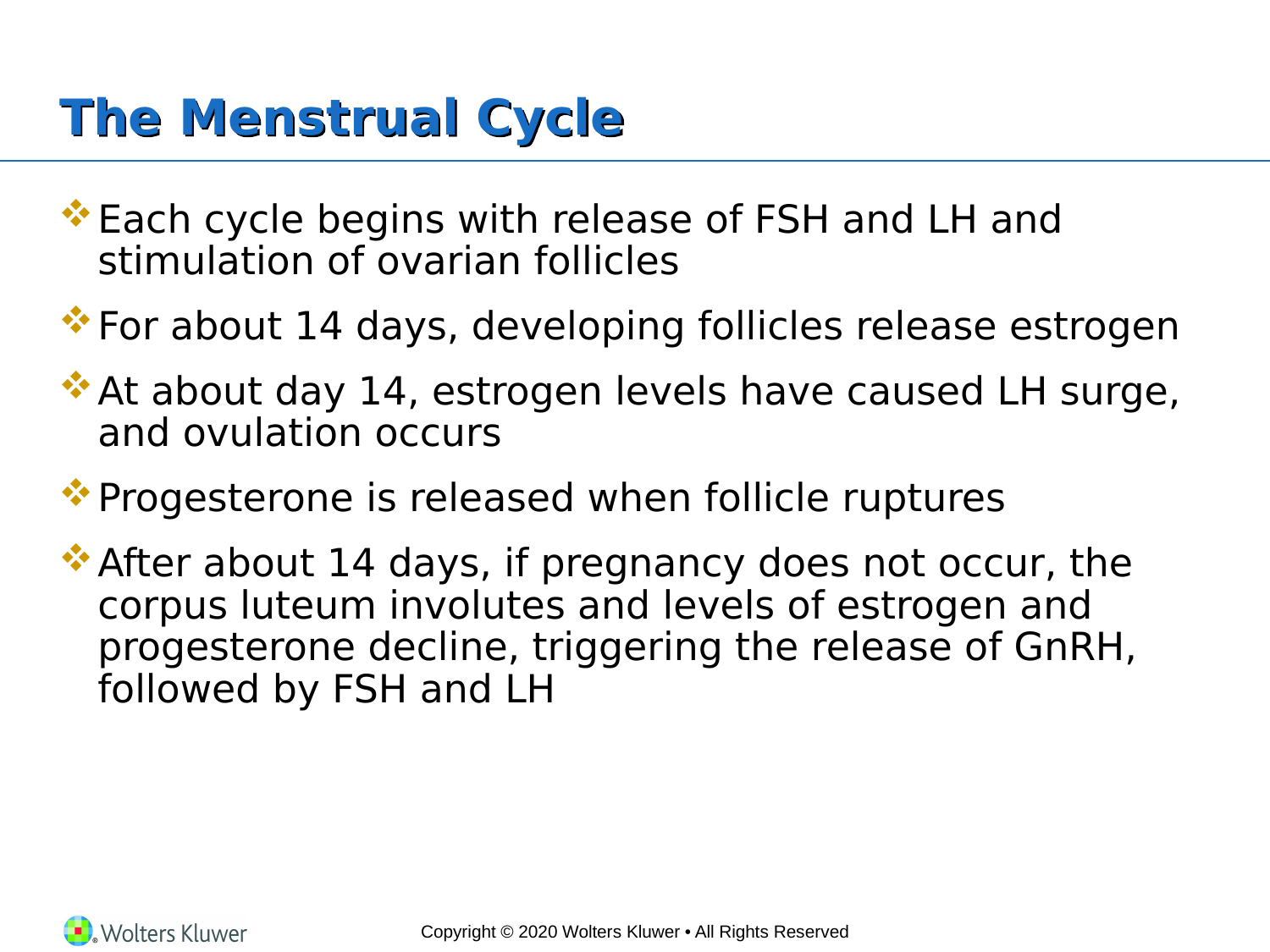

# The Menstrual Cycle
Each cycle begins with release of FSH and LH and stimulation of ovarian follicles
For about 14 days, developing follicles release estrogen
At about day 14, estrogen levels have caused LH surge, and ovulation occurs
Progesterone is released when follicle ruptures
After about 14 days, if pregnancy does not occur, the corpus luteum involutes and levels of estrogen and progesterone decline, triggering the release of GnRH, followed by FSH and LH